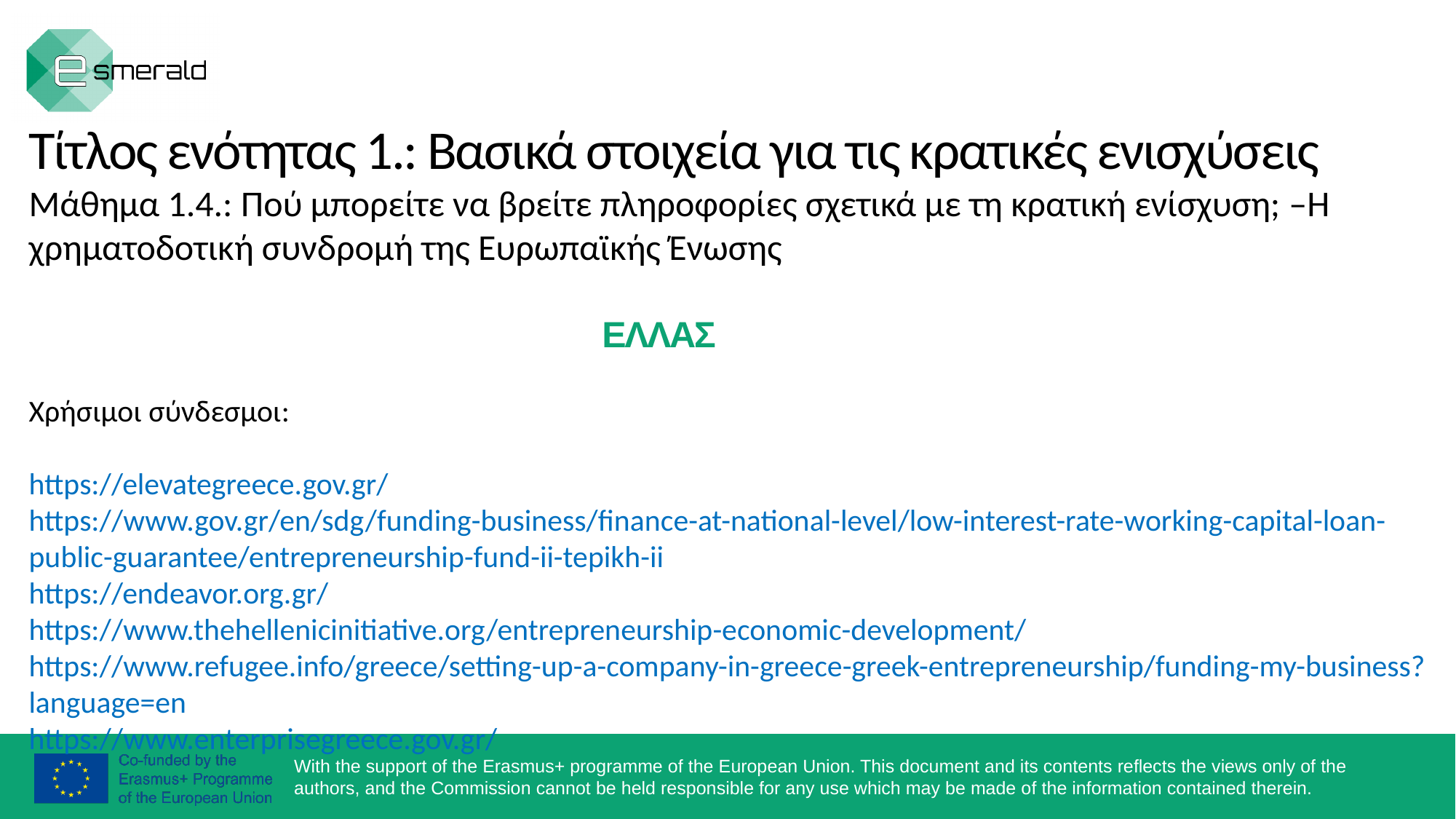

Τίτλος ενότητας 1.: Βασικά στοιχεία για τις κρατικές ενισχύσεις
Μάθημα 1.4.: Πού μπορείτε να βρείτε πληροφορίες σχετικά με τη κρατική ενίσχυση; –Η χρηματοδοτική συνδρομή της Ευρωπαϊκής Ένωσης

					    ΕΛΛΑΣ

Χρήσιμοι σύνδεσμοι:

https://elevategreece.gov.gr/
https://www.gov.gr/en/sdg/funding-business/finance-at-national-level/low-interest-rate-working-capital-loan-public-guarantee/entrepreneurship-fund-ii-tepikh-ii
https://endeavor.org.gr/
https://www.thehellenicinitiative.org/entrepreneurship-economic-development/
https://www.refugee.info/greece/setting-up-a-company-in-greece-greek-entrepreneurship/funding-my-business?language=en
https://www.enterprisegreece.gov.gr/